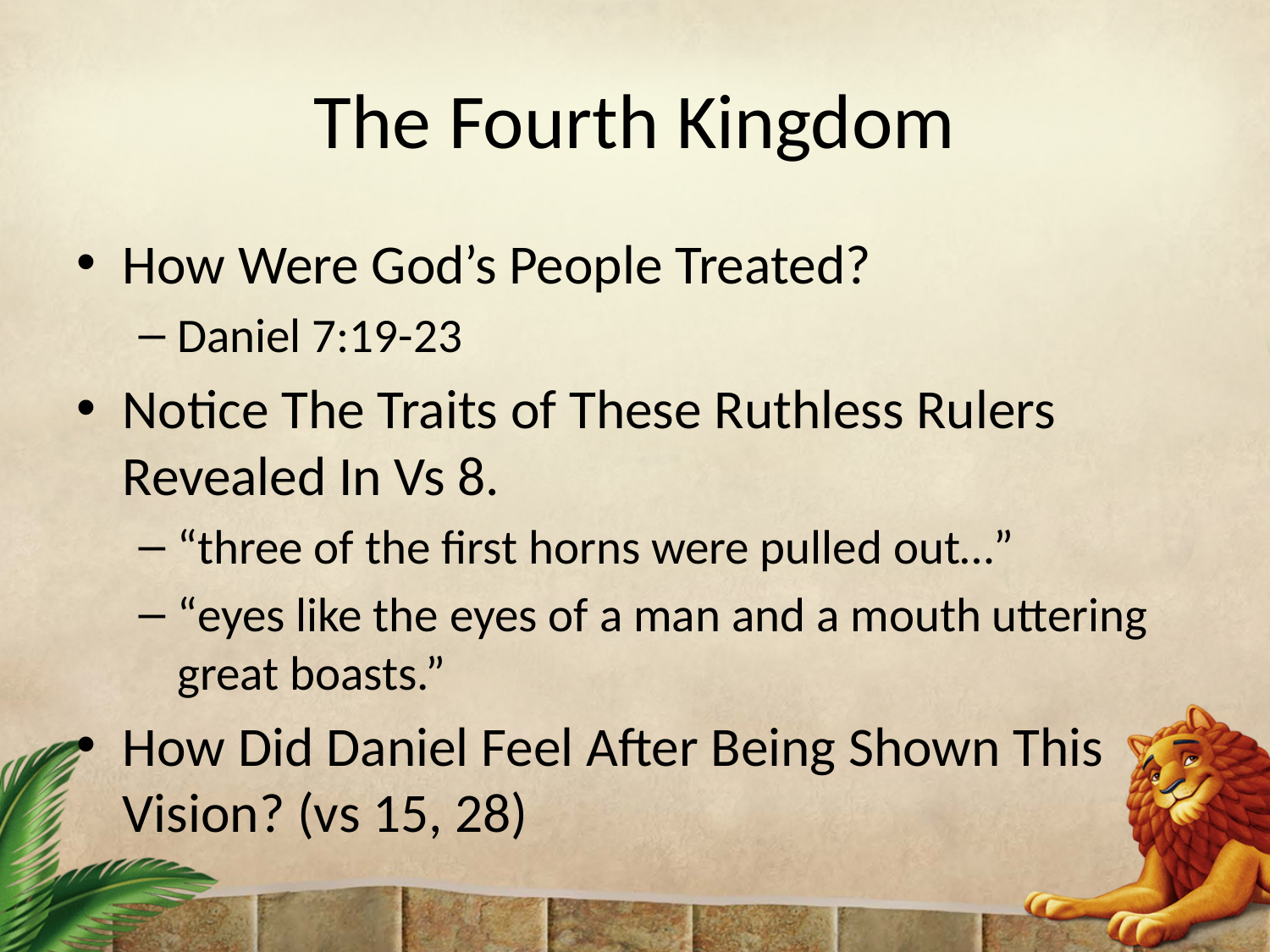

# The Fourth Kingdom
How Were God’s People Treated?
Daniel 7:19-23
Notice The Traits of These Ruthless Rulers Revealed In Vs 8.
“three of the first horns were pulled out…”
“eyes like the eyes of a man and a mouth uttering great boasts.”
How Did Daniel Feel After Being Shown This Vision? (vs 15, 28)